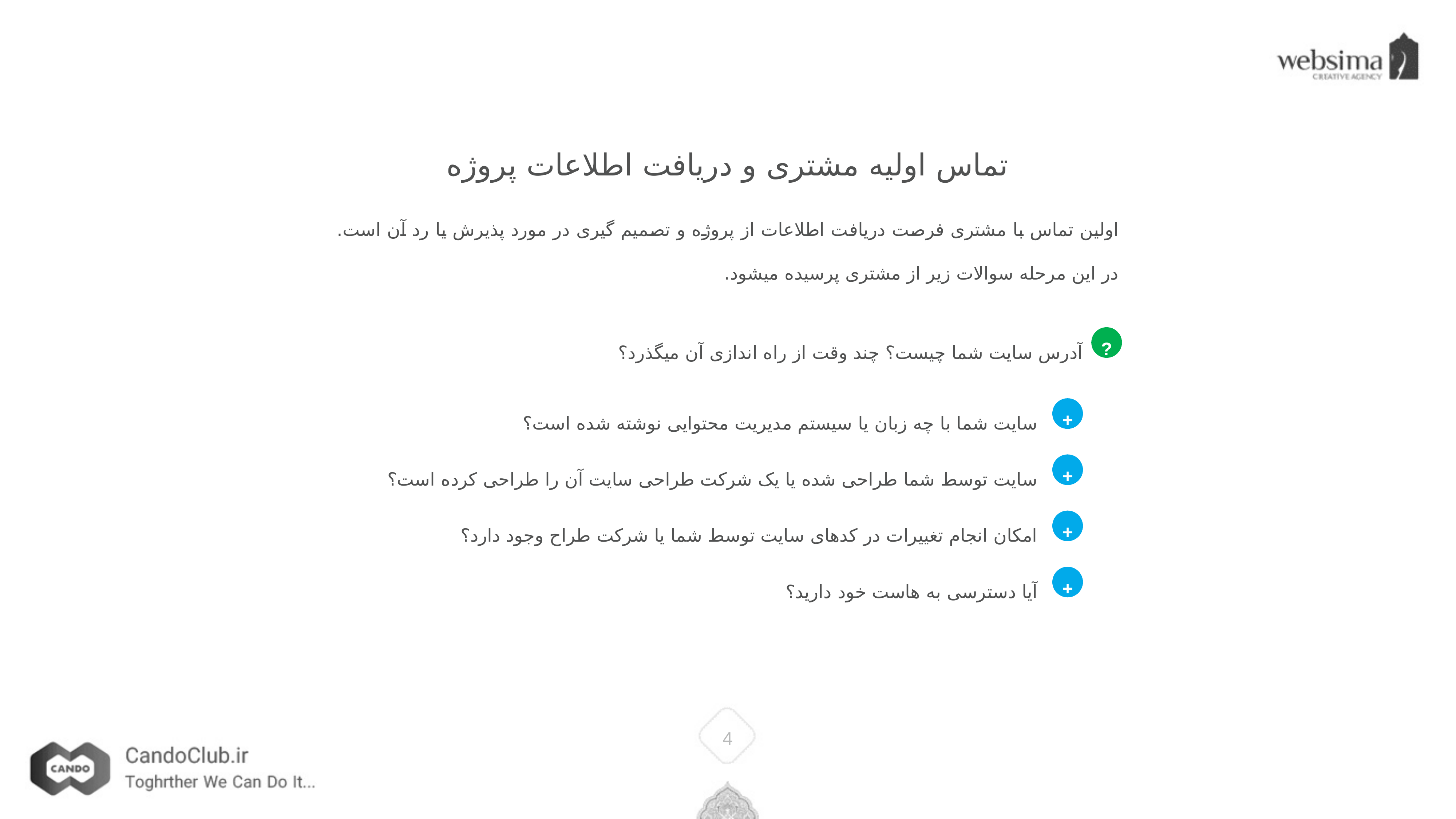

تماس اولیه مشتری و دریافت اطلاعات پروژه
اولین تماس با مشتری فرصت دریافت اطلاعات از پروژه و تصمیم گیری در مورد پذیرش یا رد آن است. در این مرحله سوالات زیر از مشتری پرسیده میشود.
آدرس سایت شما چیست؟ چند وقت از راه اندازی آن میگذرد؟
?

سایت شما با چه زبان یا سیستم مدیریت محتوایی نوشته شده است؟
+

سایت توسط شما طراحی شده یا یک شرکت طراحی سایت آن را طراحی کرده است؟
+

امکان انجام تغییرات در کدهای سایت توسط شما یا شرکت طراح وجود دارد؟
+

آیا دسترسی به هاست خود دارید؟
+

4